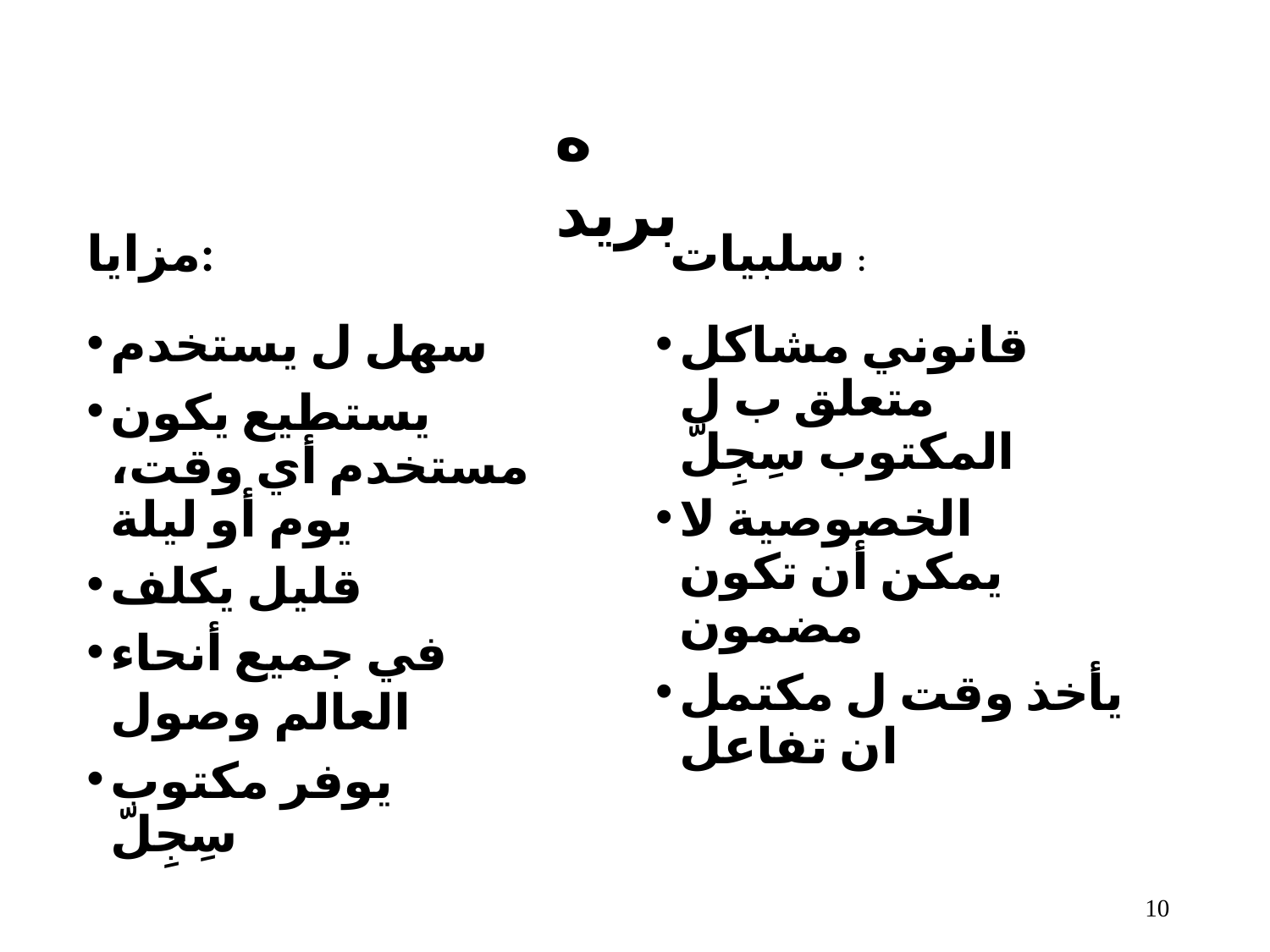

# ه بريد
مزايا:
سهل ل يستخدم
يستطيع يكون مستخدم أي وقت، يوم أو ليلة
قليل يكلف
في جميع أنحاء العالم وصول
يوفر مكتوب​ سِجِلّ
سلبيات :
قانوني مشاكل متعلق ب ل المكتوب​ سِجِلّ
الخصوصية لا يمكن أن تكون مضمون
يأخذ وقت ل مكتمل ان تفاعل
10